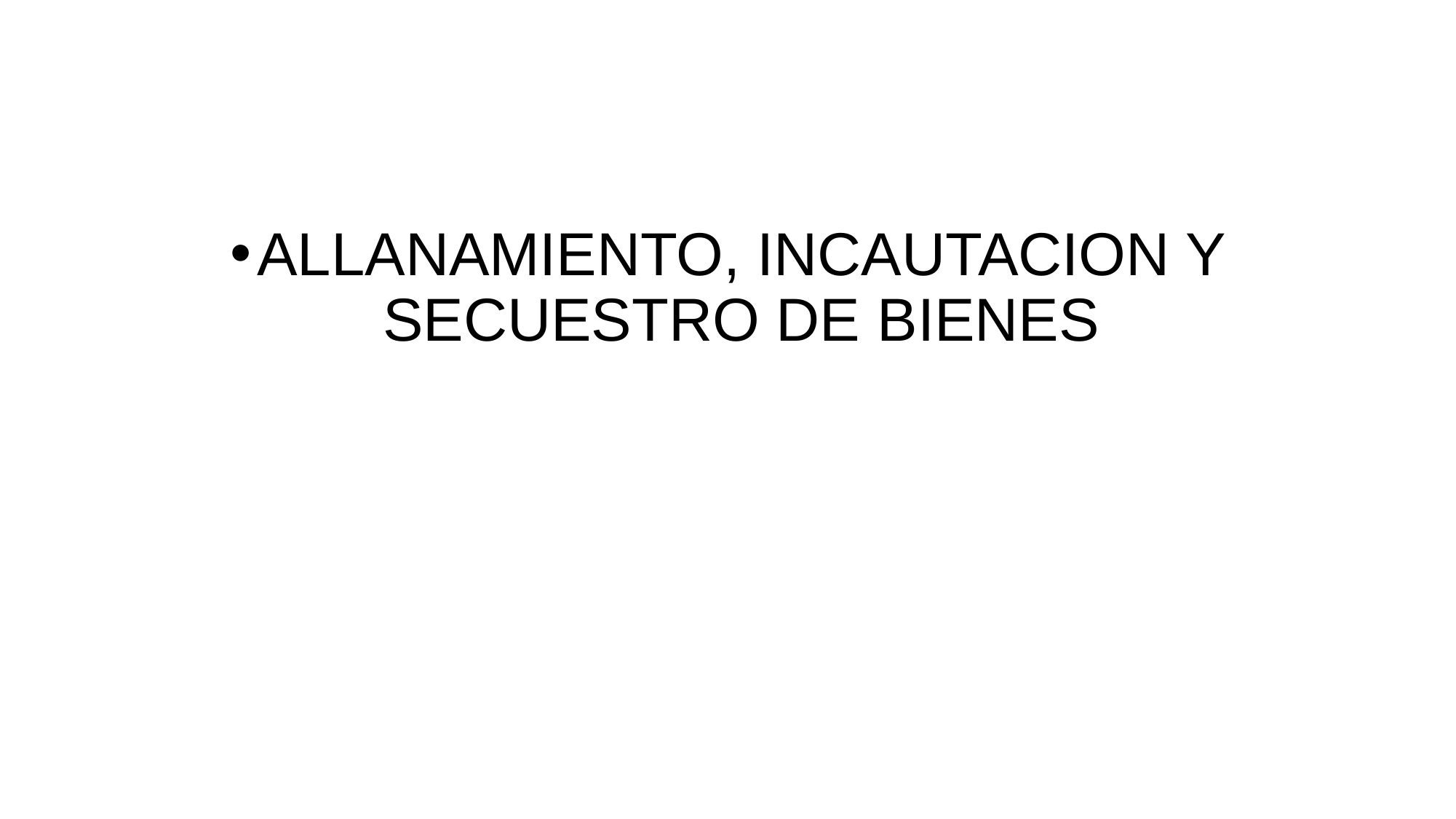

#
ALLANAMIENTO, INCAUTACION Y SECUESTRO DE BIENES